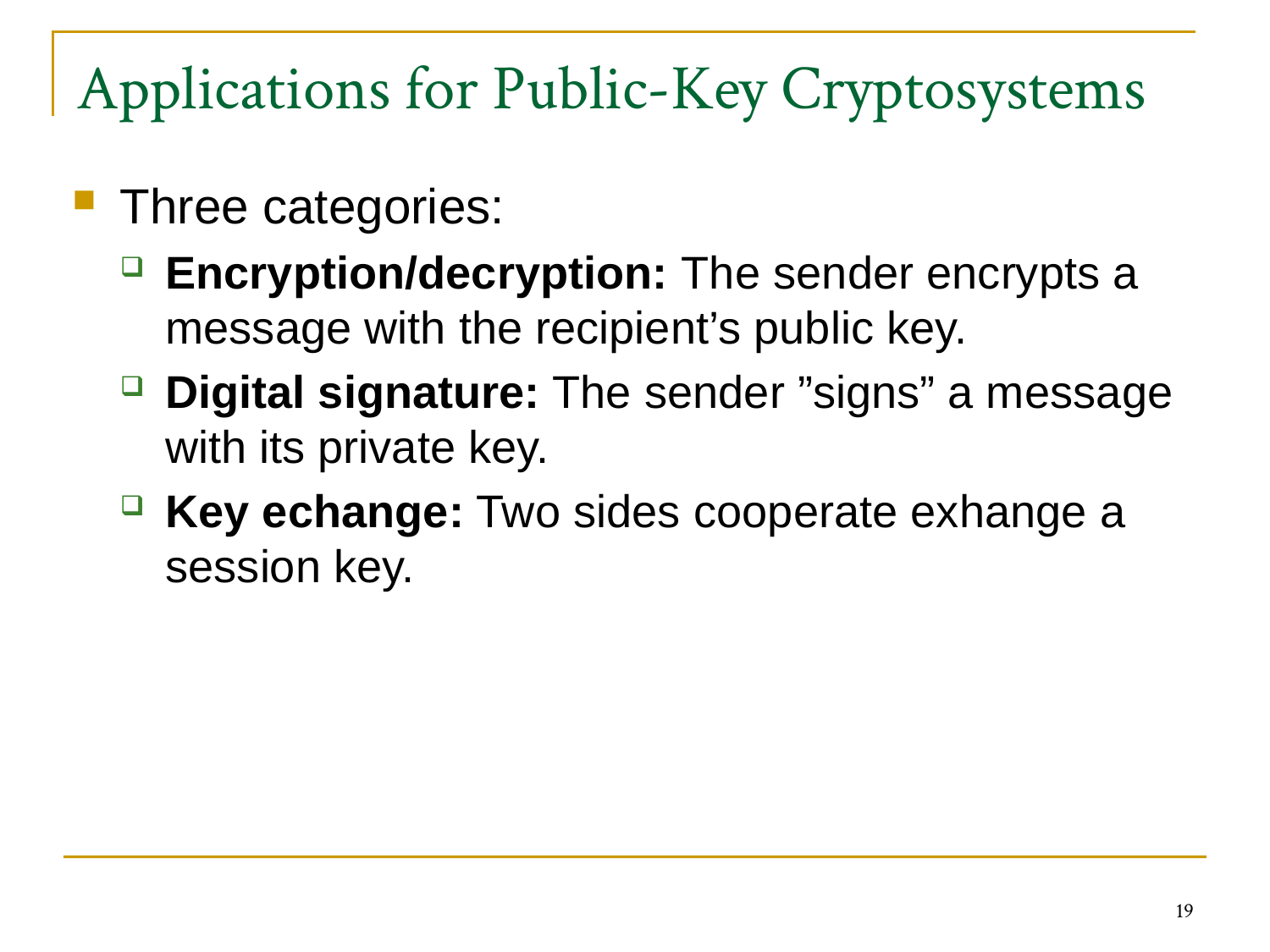

# Applications for Public-Key Cryptosystems
Three categories:
Encryption/decryption: The sender encrypts a message with the recipient’s public key.
Digital signature: The sender ”signs” a message with its private key.
Key echange: Two sides cooperate exhange a session key.
19